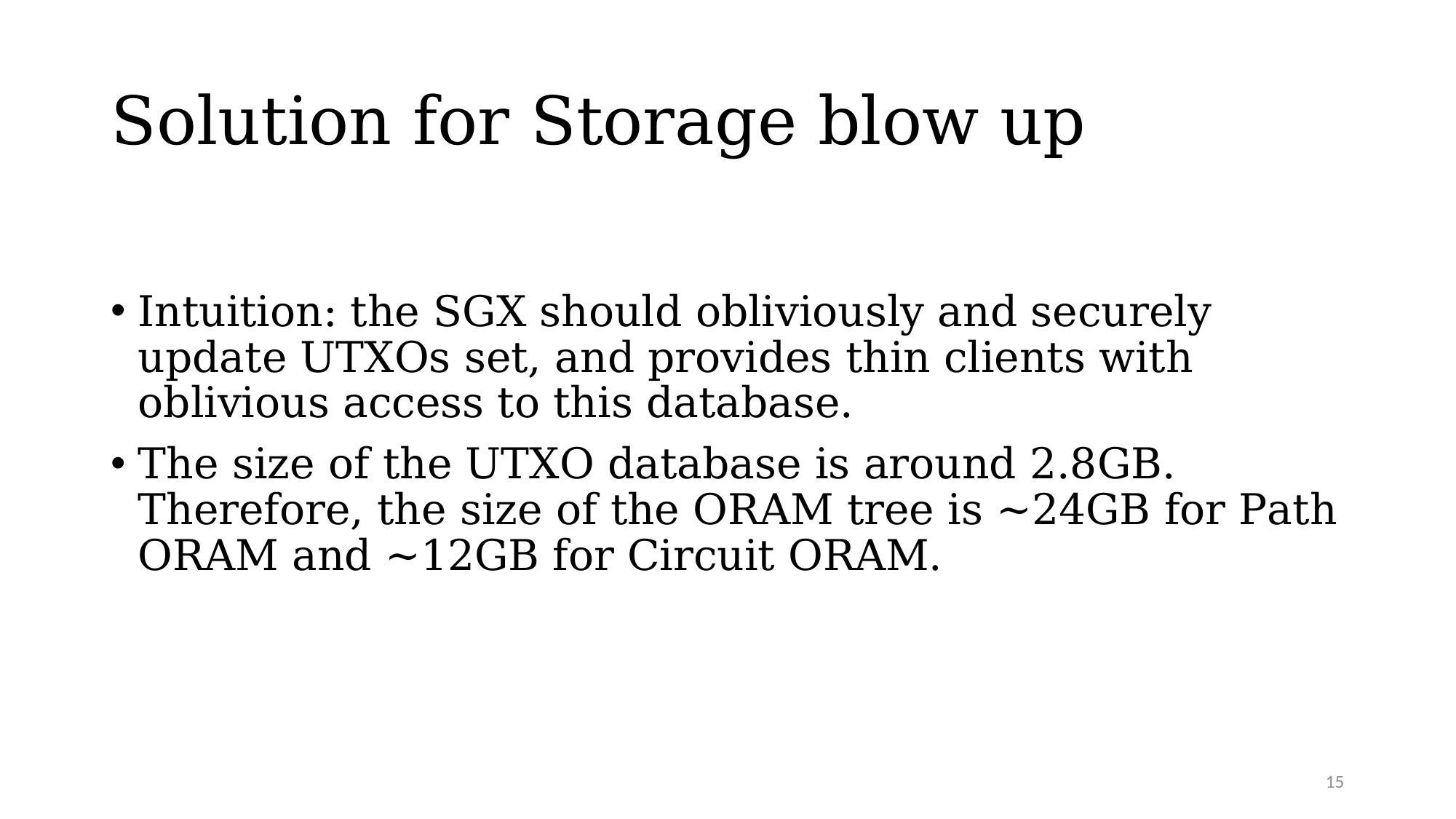

# Solution for Storage blow up

Intuition: the SGX should obliviously and securely update UTXOs set, and provides thin clients with oblivious access to this database.
The size of the UTXO database is around 2.8GB. Therefore, the size of the ORAM tree is ~24GB for Path ORAM and ~12GB for Circuit ORAM.
15